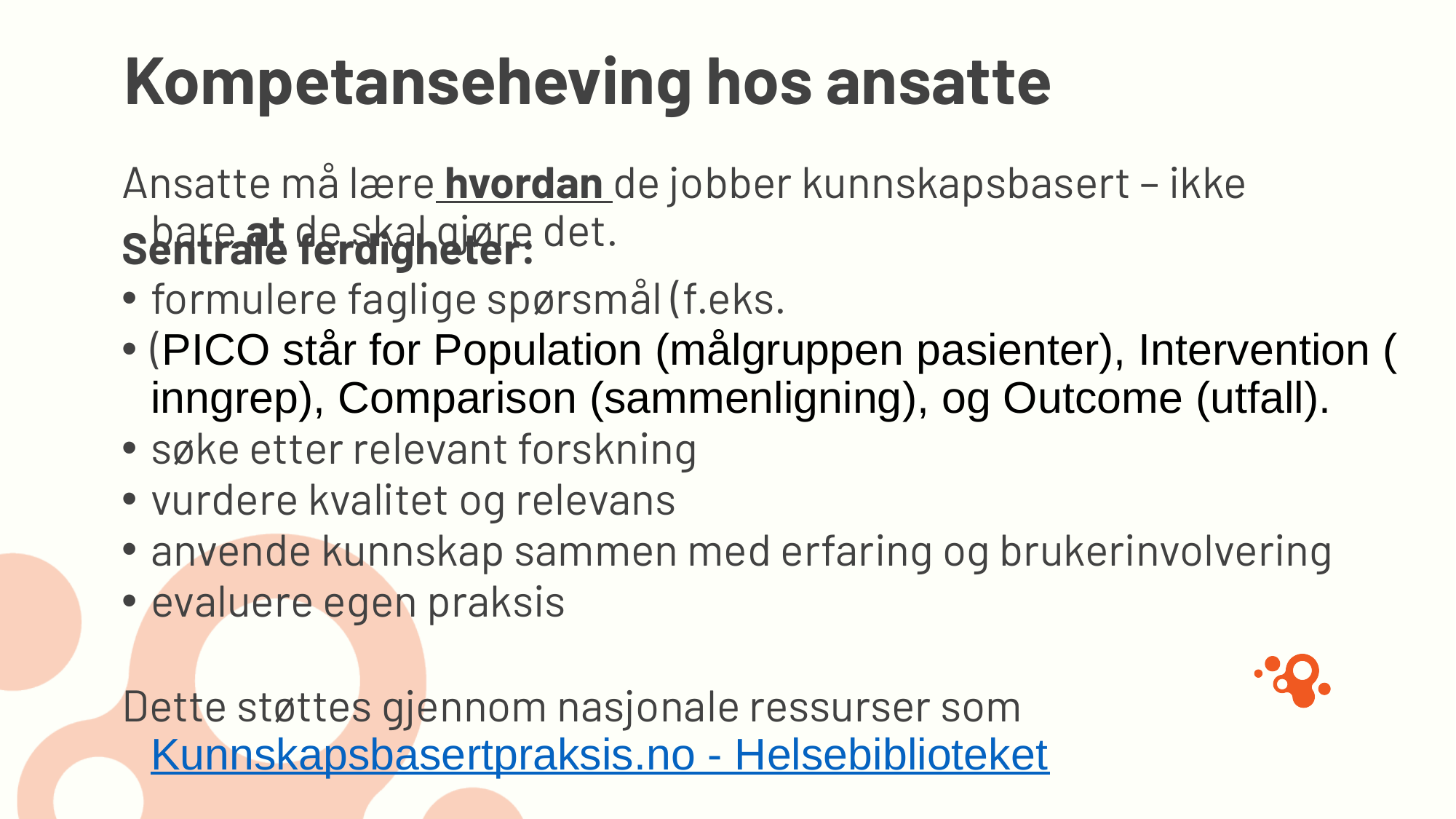

# Kompetanseheving hos ansatte
Ansatte må lære hvordan de jobber kunnskapsbasert – ikke bare at de skal gjøre det.
Sentrale ferdigheter:
formulere faglige spørsmål (f.eks.
(PICO står for Population (målgruppen pasienter), Intervention (inngrep), Comparison (sammenligning), og Outcome (utfall).
søke etter relevant forskning
vurdere kvalitet og relevans
anvende kunnskap sammen med erfaring og brukerinvolvering
evaluere egen praksis

Dette støttes gjennom nasjonale ressurser som Kunnskapsbasertpraksis.no - Helsebiblioteket